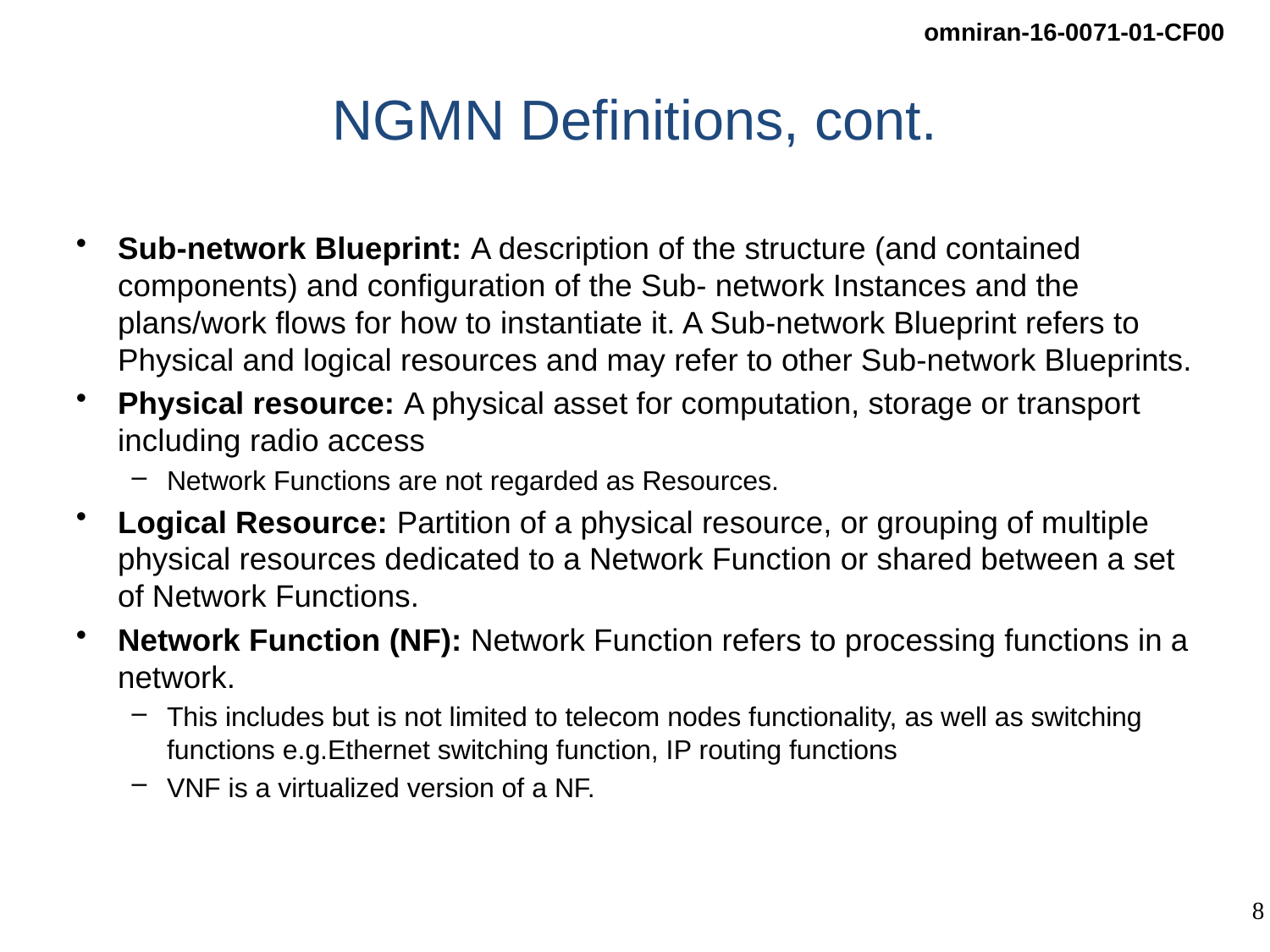

# NGMN Definitions, cont.
Sub-network Blueprint: A description of the structure (and contained components) and configuration of the Sub- network Instances and the plans/work flows for how to instantiate it. A Sub-network Blueprint refers to Physical and logical resources and may refer to other Sub-network Blueprints.
Physical resource: A physical asset for computation, storage or transport including radio access
Network Functions are not regarded as Resources.
Logical Resource: Partition of a physical resource, or grouping of multiple physical resources dedicated to a Network Function or shared between a set of Network Functions.
Network Function (NF): Network Function refers to processing functions in a network.
This includes but is not limited to telecom nodes functionality, as well as switching functions e.g.Ethernet switching function, IP routing functions
VNF is a virtualized version of a NF.